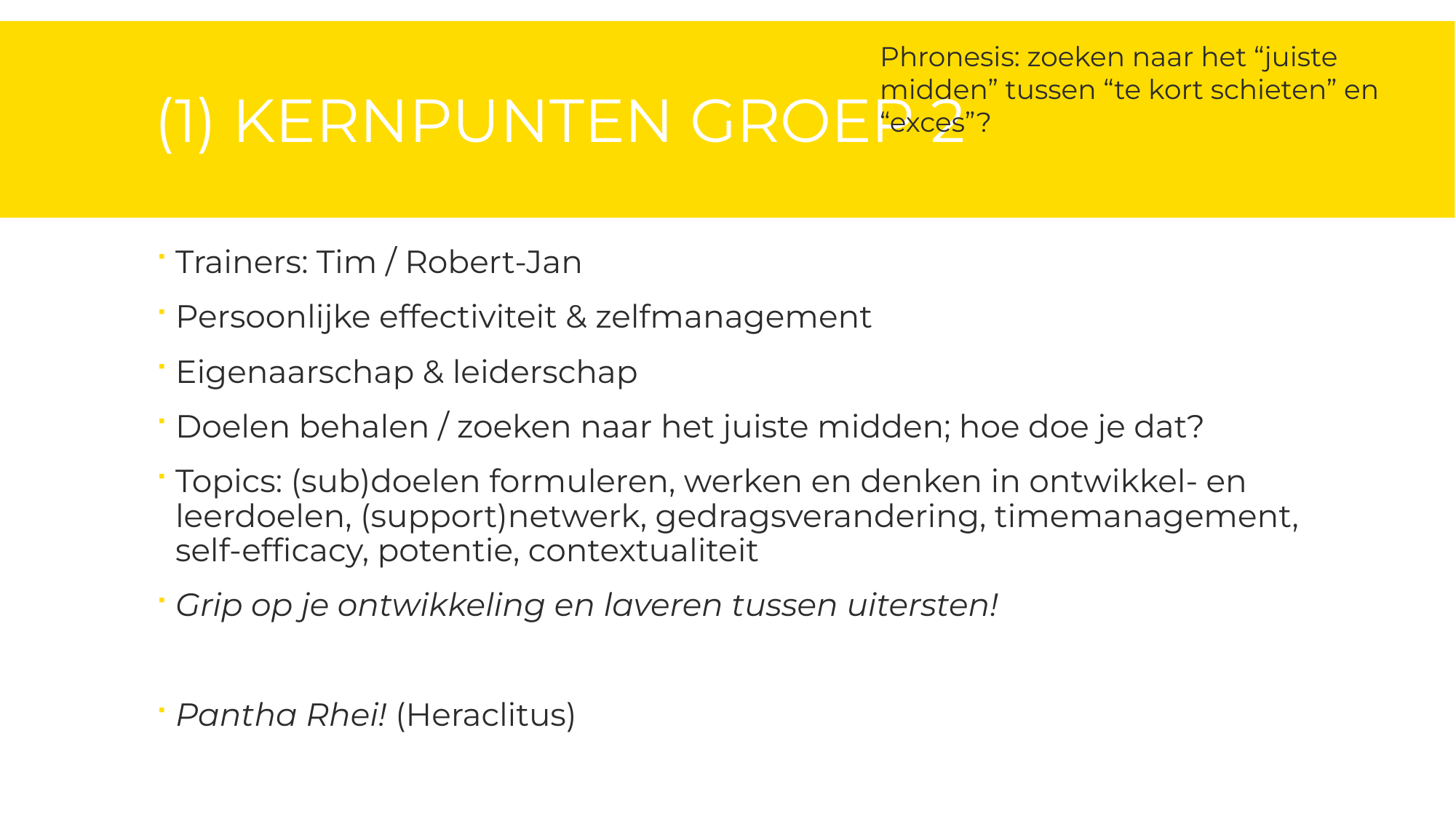

# (1) kernpunten groep 2
Phronesis: zoeken naar het “juiste midden” tussen “te kort schieten” en “exces”?

Trainers: Tim / Robert-Jan
Persoonlijke effectiviteit & zelfmanagement
Eigenaarschap & leiderschap
Doelen behalen / zoeken naar het juiste midden; hoe doe je dat?
Topics: (sub)doelen formuleren, werken en denken in ontwikkel- en leerdoelen, (support)netwerk, gedragsverandering, timemanagement, self-efficacy, potentie, contextualiteit
Grip op je ontwikkeling en laveren tussen uitersten!

Pantha Rhei! (Heraclitus)